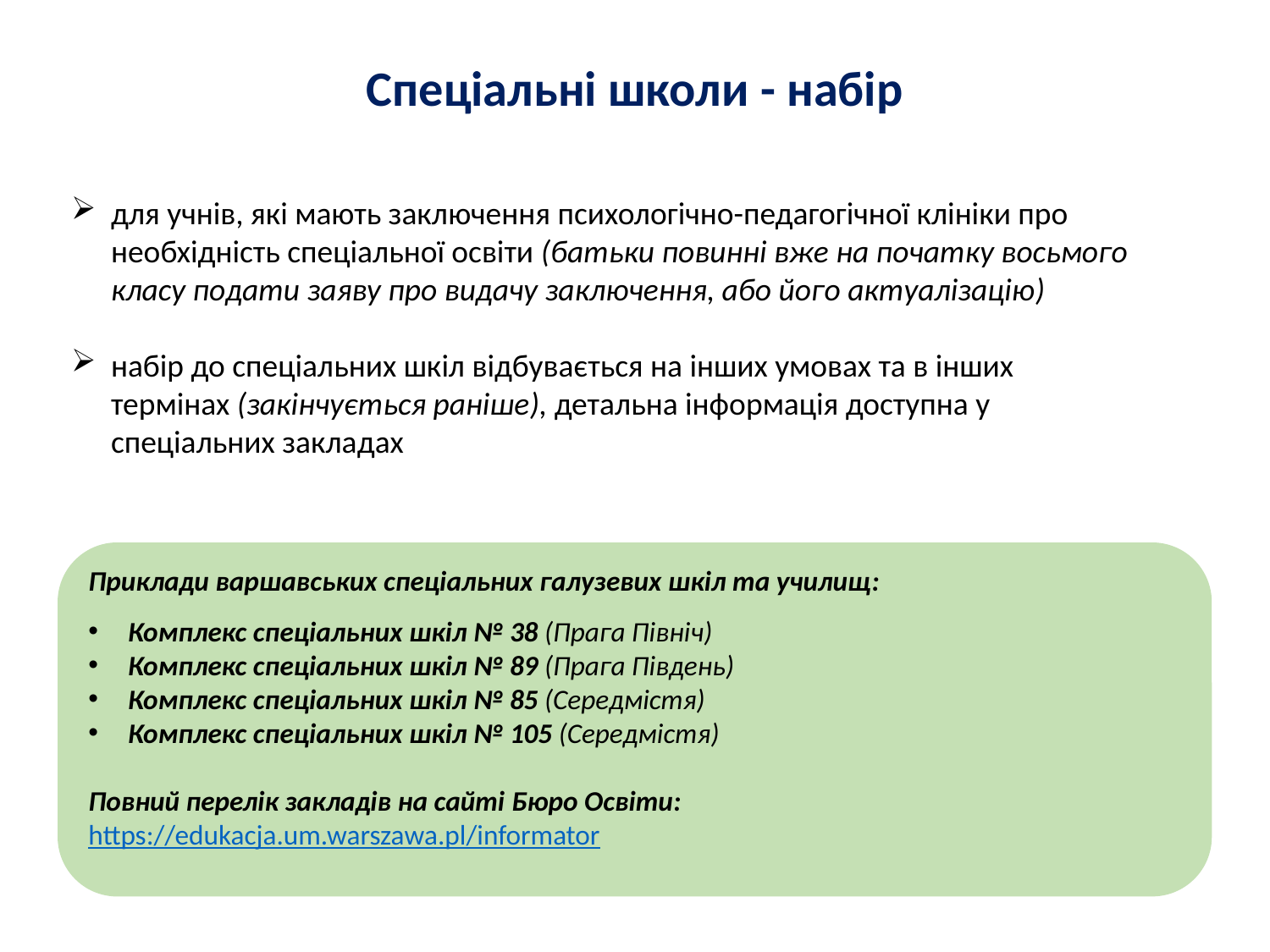

# Спеціальні школи - набір
для учнів, які мають заключення психологічно-педагогічної клініки про необхідність спеціальної освіти (батьки повинні вже на початку восьмого класу подати заяву про видачу заключення, або його актуалізацію)

набір до спеціальних шкіл відбувається на інших умовах та в інших термінах (закінчується раніше), детальна інформація доступна у спеціальних закладах

Приклади варшавських спеціальних галузевих шкіл та училищ:​
​
Комплекс спеціальних шкіл № 38 ​(Прага Північ)
Комплекс спеціальних шкіл № 89​ (Прага Південь)
Комплекс спеціальних шкіл № 85​ (Середмістя)
Комплекс спеціальних шкіл № 105 (Середмістя)

Повний перелік закладів на сайті Бюро Освіти: https://edukacja.um.warszawa.pl/informator